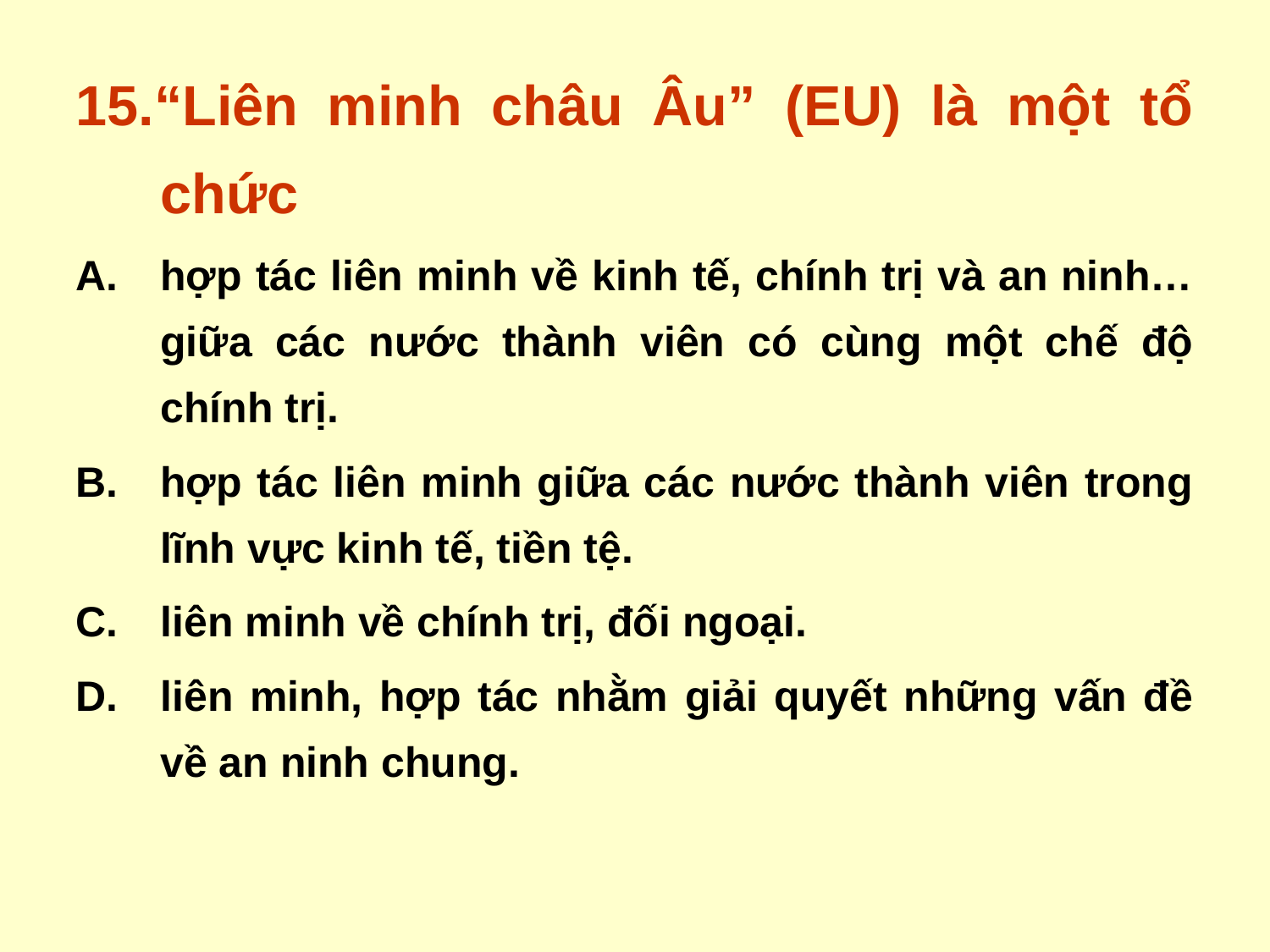

15.“Liên minh châu Âu” (EU) là một tổ chức
hợp tác liên minh về kinh tế, chính trị và an ninh… giữa các nước thành viên có cùng một chế độ chính trị.
hợp tác liên minh giữa các nước thành viên trong lĩnh vực kinh tế, tiền tệ.
liên minh về chính trị, đối ngoại.
liên minh, hợp tác nhằm giải quyết những vấn đề về an ninh chung.